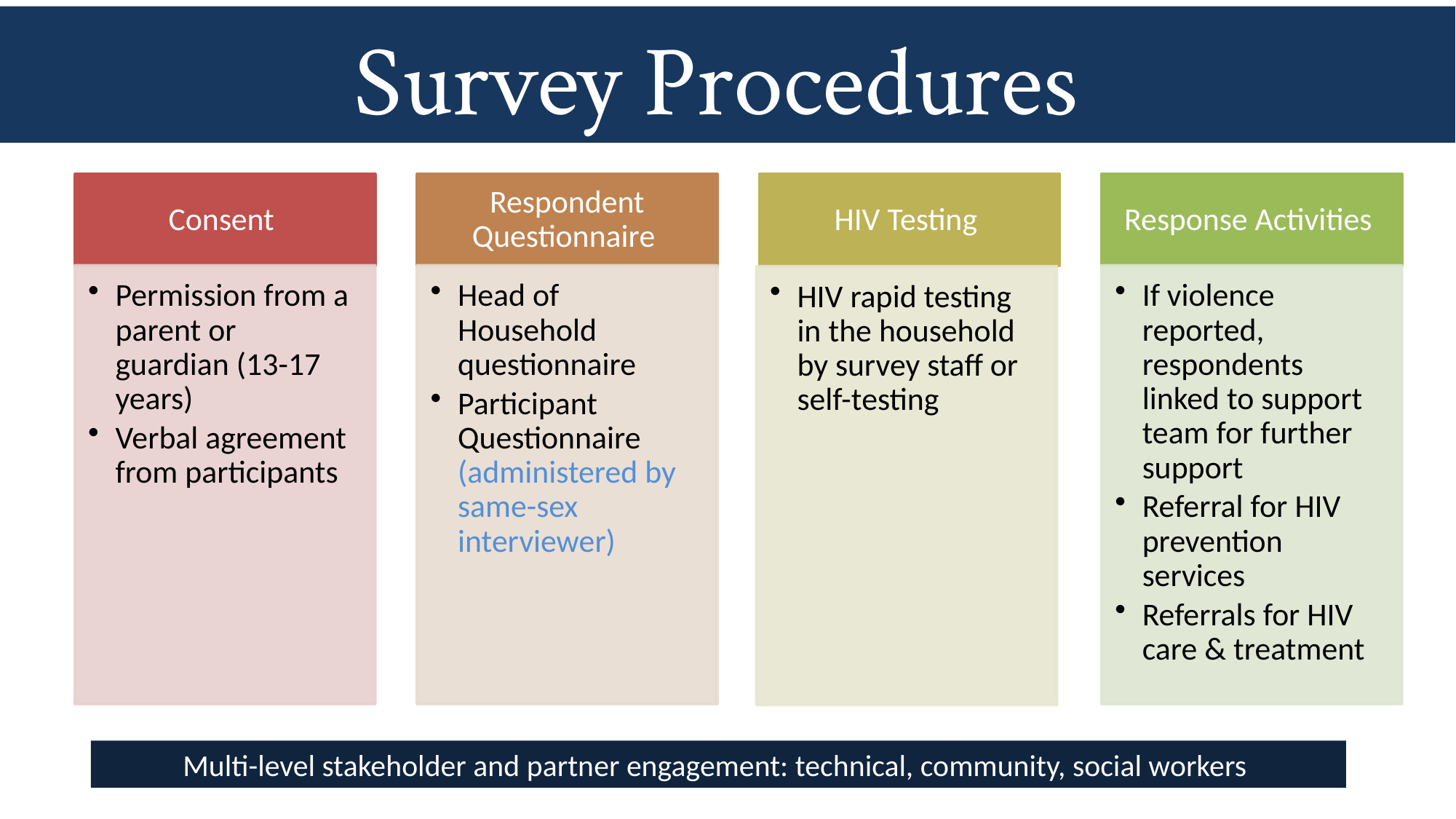

# Survey Procedures
Consent
Permission from a parent or guardian (13-17 years)
Verbal agreement from participants

Respondent Questionnaire
Head of Household questionnaire
Participant Questionnaire (administered by same-sex interviewer)
HIV Testing
HIV rapid testing in the household by survey staff or self-testing
Response Activities
If violence reported, respondents linked to support team for further support
Referral for HIV prevention services
Referrals for HIV care & treatment
Multi-level stakeholder and partner engagement: technical, community, social workers
15